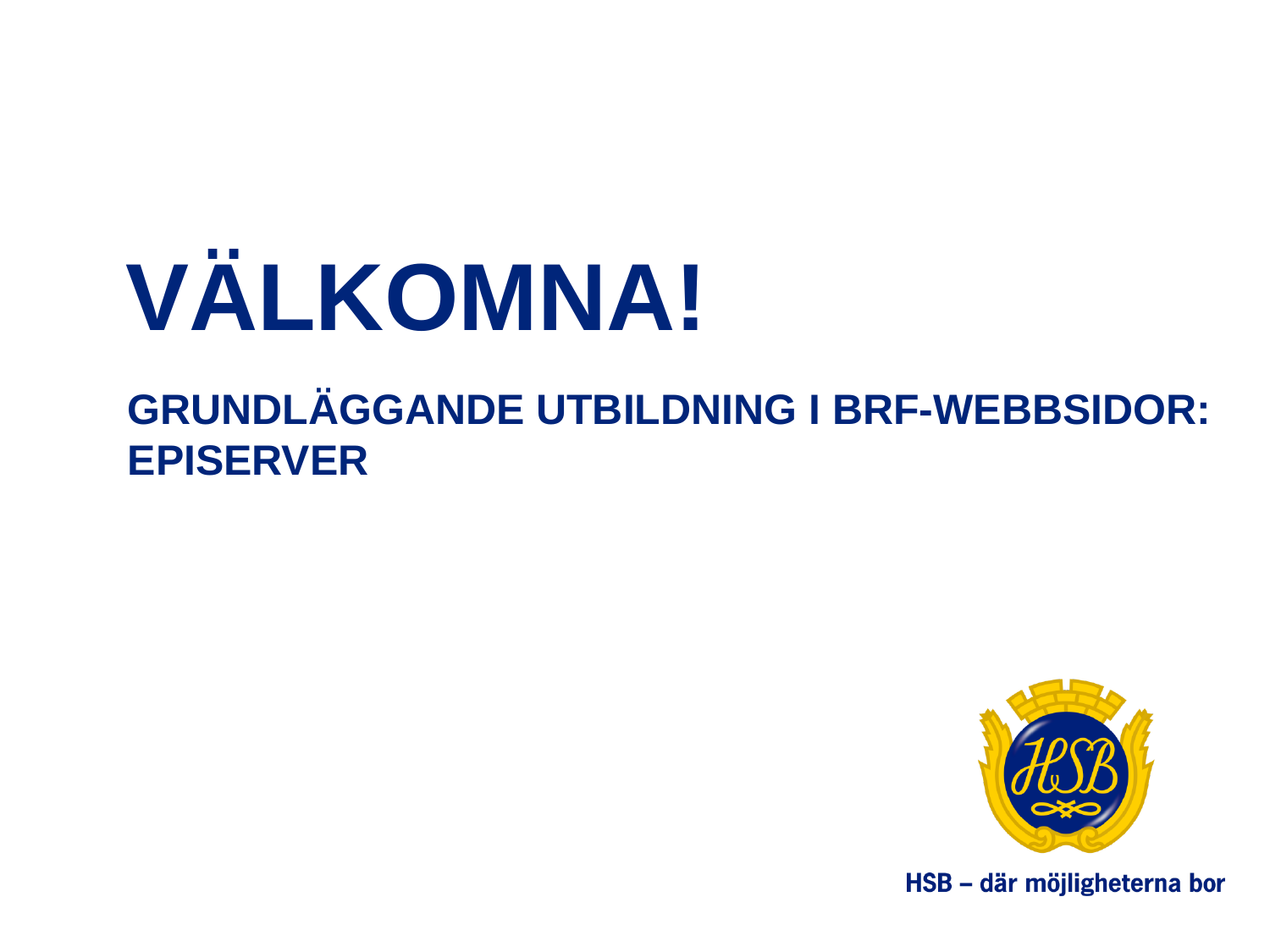

# Välkomna!
GRUNDLÄGGANDE UTBILDNING I BRF-WEBBSIDOR: EPISERVER